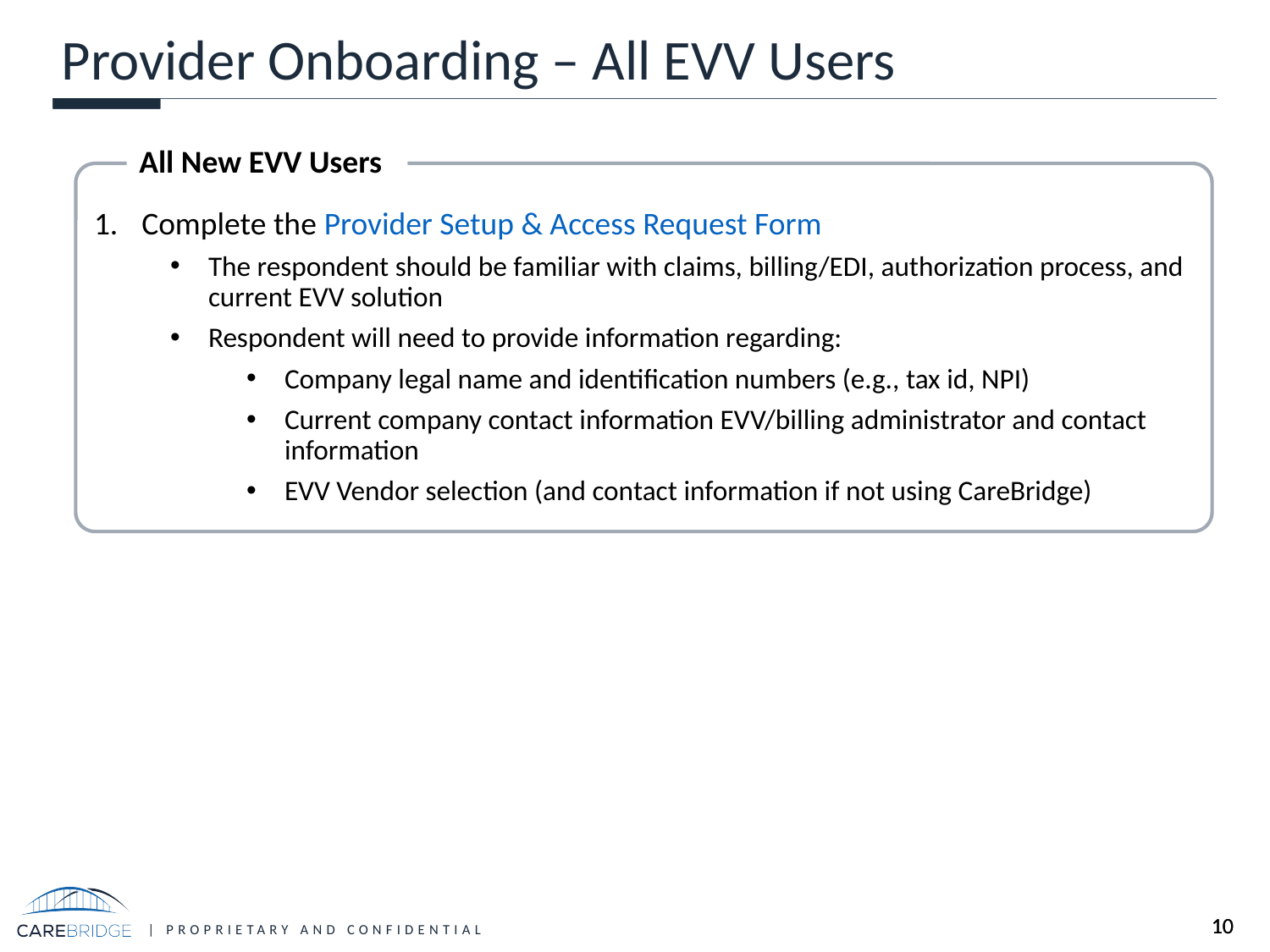

# Provider Onboarding – All EVV Users
All New EVV Users
Complete the Provider Setup & Access Request Form
The respondent should be familiar with claims, billing/EDI, authorization process, and current EVV solution
Respondent will need to provide information regarding:
Company legal name and identification numbers (e.g., tax id, NPI)
Current company contact information EVV/billing administrator and contact information
EVV Vendor selection (and contact information if not using CareBridge)